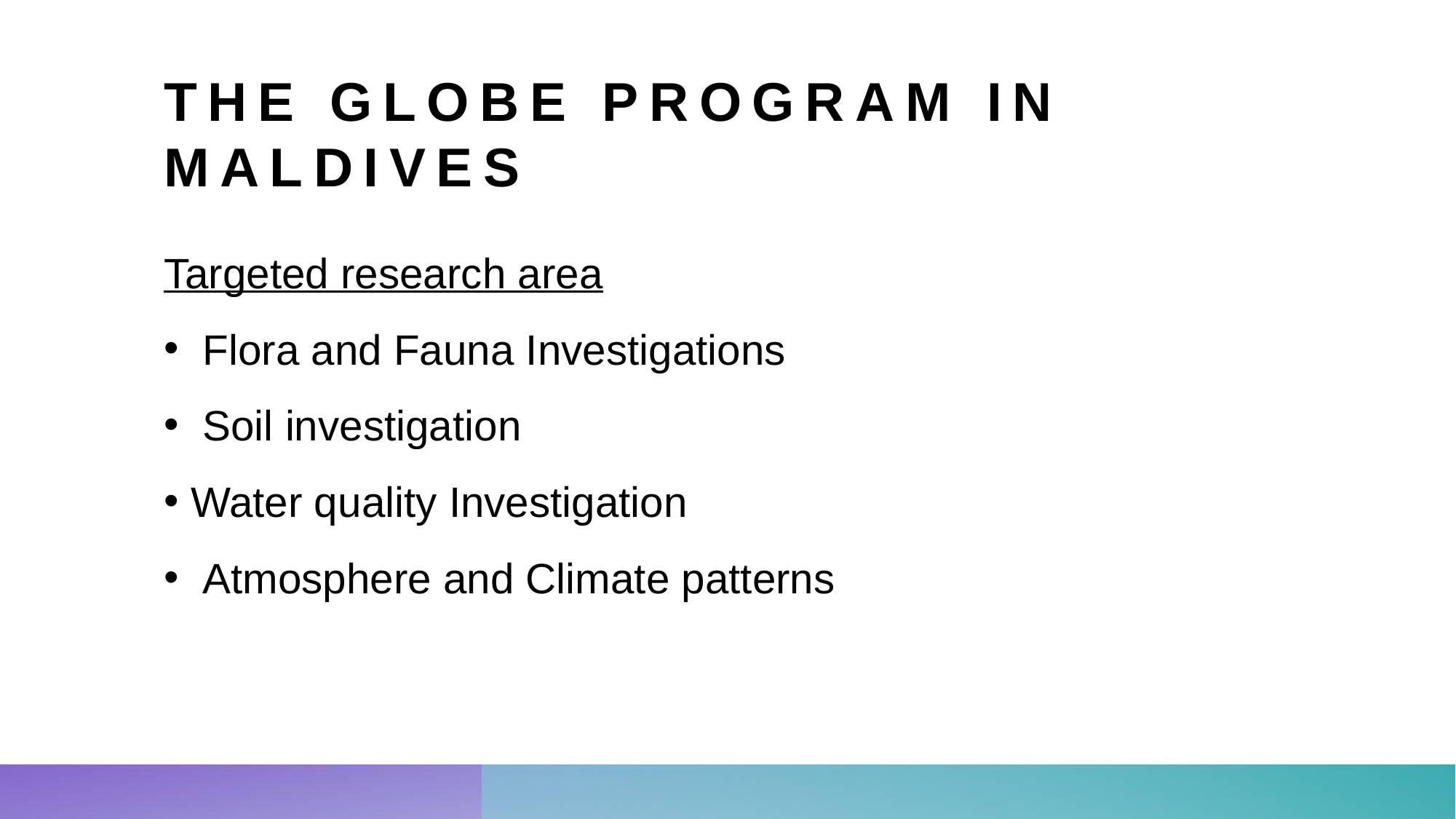

# The GLOBE program in Maldives
Targeted research area
 Flora and Fauna Investigations
 Soil investigation
Water quality Investigation
 Atmosphere and Climate patterns